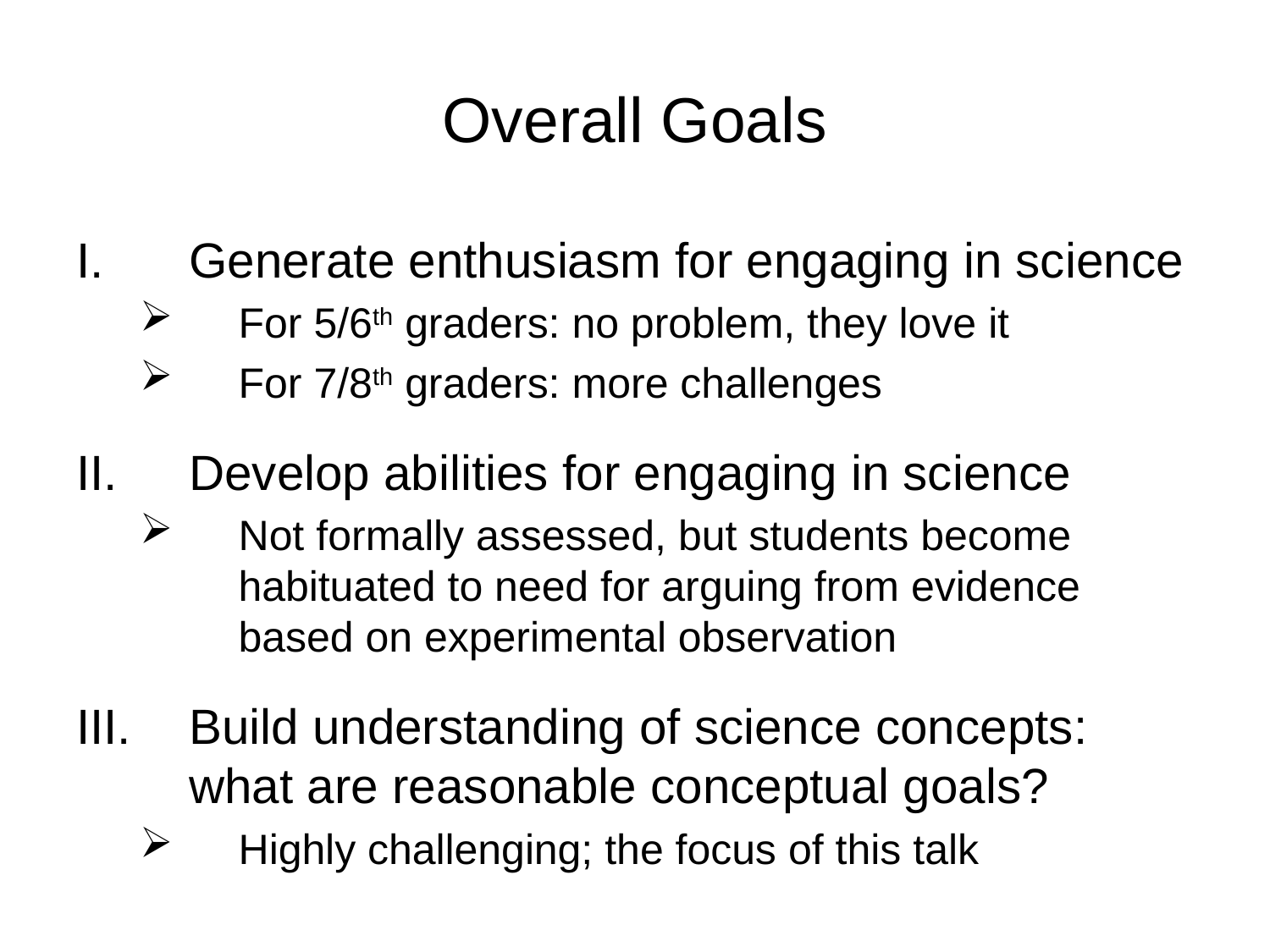

# Overall Goals
Generate enthusiasm for engaging in science
For 5/6th graders: no problem, they love it
For 7/8th graders: more challenges
Develop abilities for engaging in science
Not formally assessed, but students become habituated to need for arguing from evidence based on experimental observation
Build understanding of science concepts: what are reasonable conceptual goals?
Highly challenging; the focus of this talk